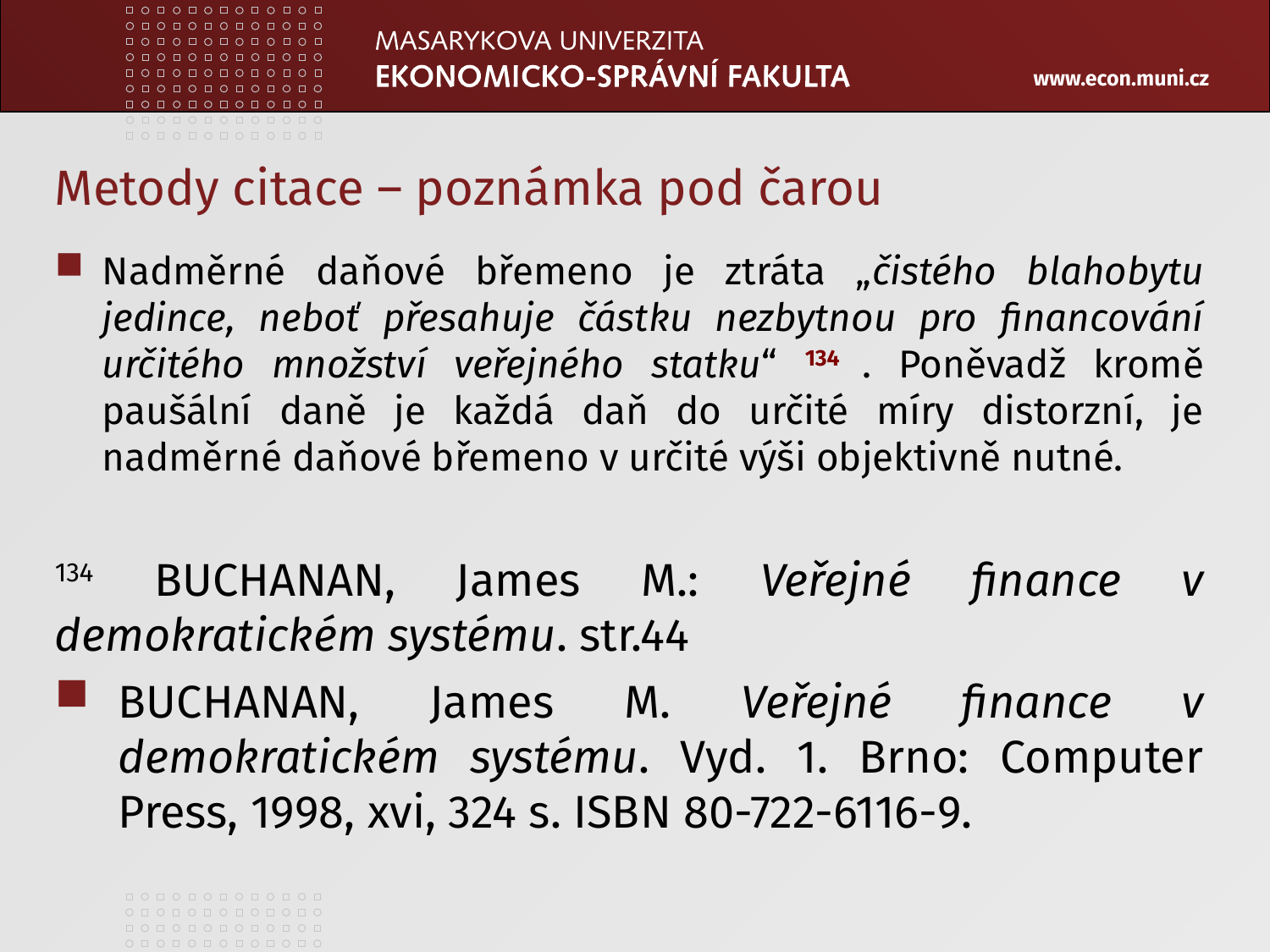

# Metody citace – poznámka pod čarou
Nadměrné daňové břemeno je ztráta „čistého blahobytu jedince, neboť přesahuje částku nezbytnou pro financování určitého množství veřejného statku“ 134 . Poněvadž kromě paušální daně je každá daň do určité míry distorzní, je nadměrné daňové břemeno v určité výši objektivně nutné.

134 BUCHANAN, James M.: Veřejné finance v demokratickém systému. str.44
BUCHANAN, James M. Veřejné finance v demokratickém systému. Vyd. 1. Brno: Computer Press, 1998, xvi, 324 s. ISBN 80-722-6116-9.